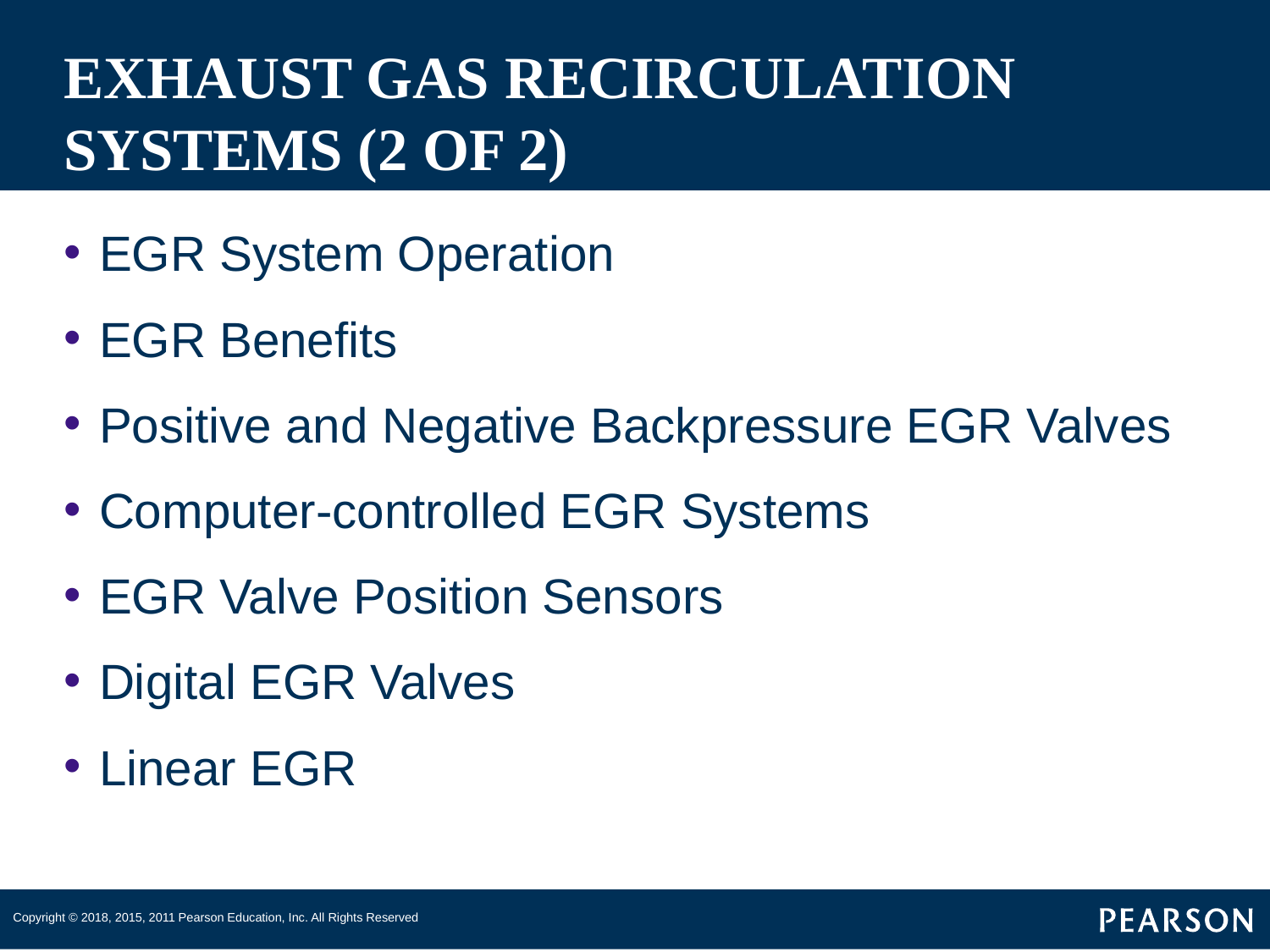

# EXHAUST GAS RECIRCULATION SYSTEMS (2 OF 2)
EGR System Operation
EGR Benefits
Positive and Negative Backpressure EGR Valves
Computer-controlled EGR Systems
EGR Valve Position Sensors
Digital EGR Valves
Linear EGR